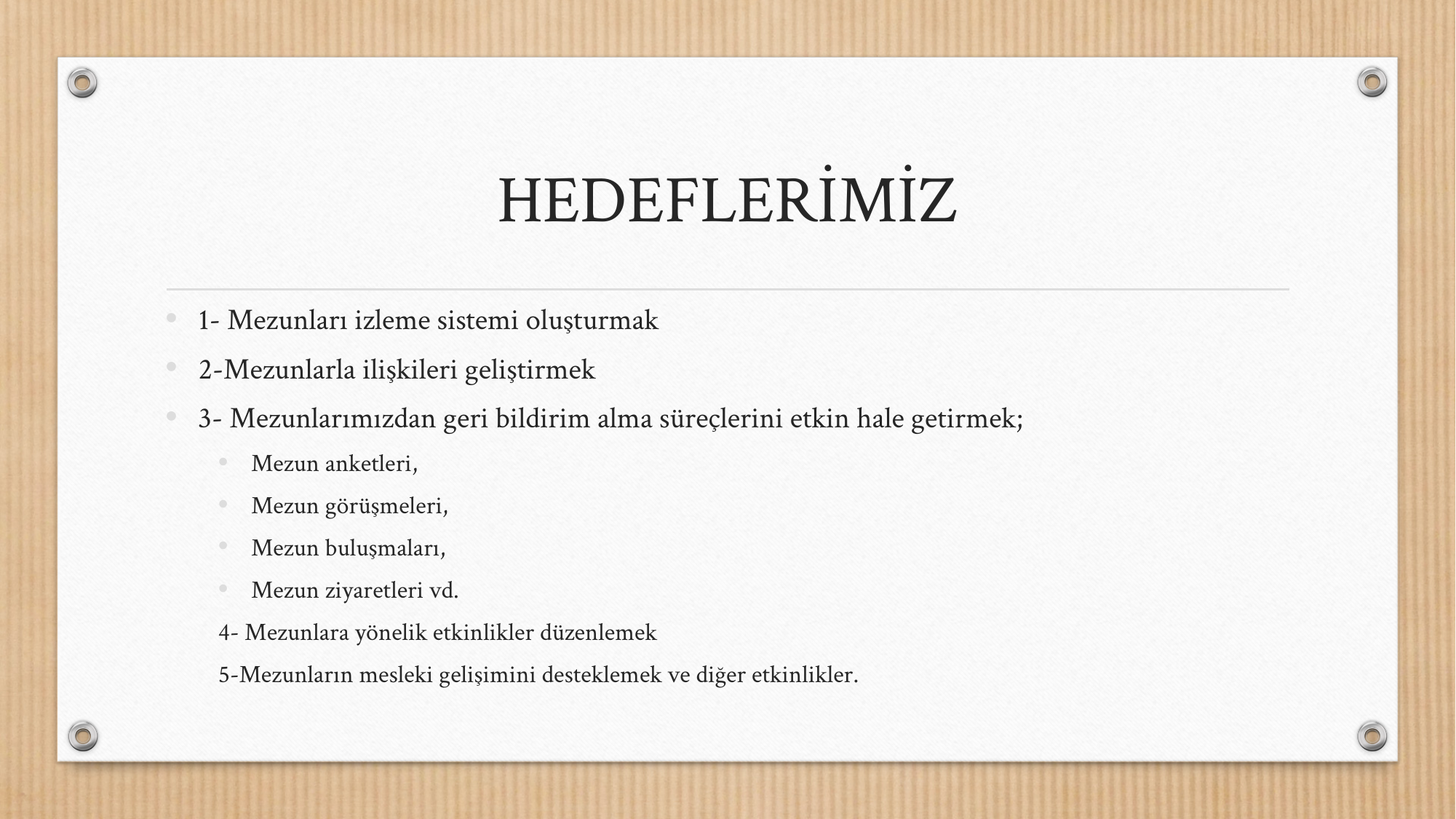

# HEDEFLERİMİZ
1- Mezunları izleme sistemi oluşturmak
2-Mezunlarla ilişkileri geliştirmek
3- Mezunlarımızdan geri bildirim alma süreçlerini etkin hale getirmek;
Mezun anketleri,
Mezun görüşmeleri,
Mezun buluşmaları,
Mezun ziyaretleri vd.
4- Mezunlara yönelik etkinlikler düzenlemek
5-Mezunların mesleki gelişimini desteklemek ve diğer etkinlikler.